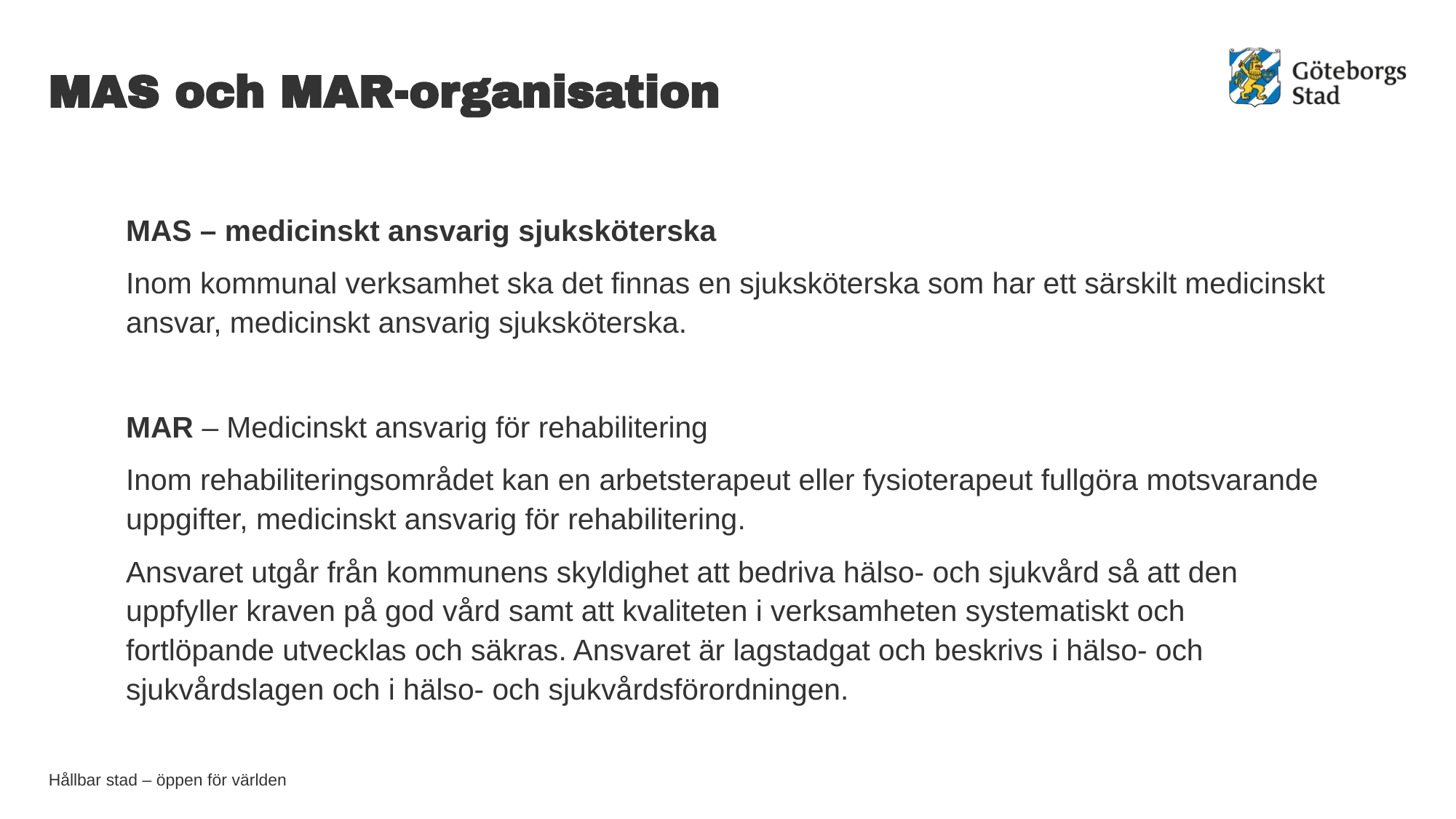

# MAS och MAR-organisation
MAS – medicinskt ansvarig sjuksköterska
Inom kommunal verksamhet ska det finnas en sjuksköterska som har ett särskilt medicinskt ansvar, medicinskt ansvarig sjuksköterska.

MAR – Medicinskt ansvarig för rehabilitering
Inom rehabiliteringsområdet kan en arbetsterapeut eller fysioterapeut fullgöra motsvarande uppgifter, medicinskt ansvarig för rehabilitering.
Ansvaret utgår från kommunens skyldighet att bedriva hälso- och sjukvård så att den uppfyller kraven på god vård samt att kvaliteten i verksamheten systematiskt och fortlöpande utvecklas och säkras. Ansvaret är lagstadgat och beskrivs i hälso- och sjukvårdslagen och i hälso- och sjukvårdsförordningen.